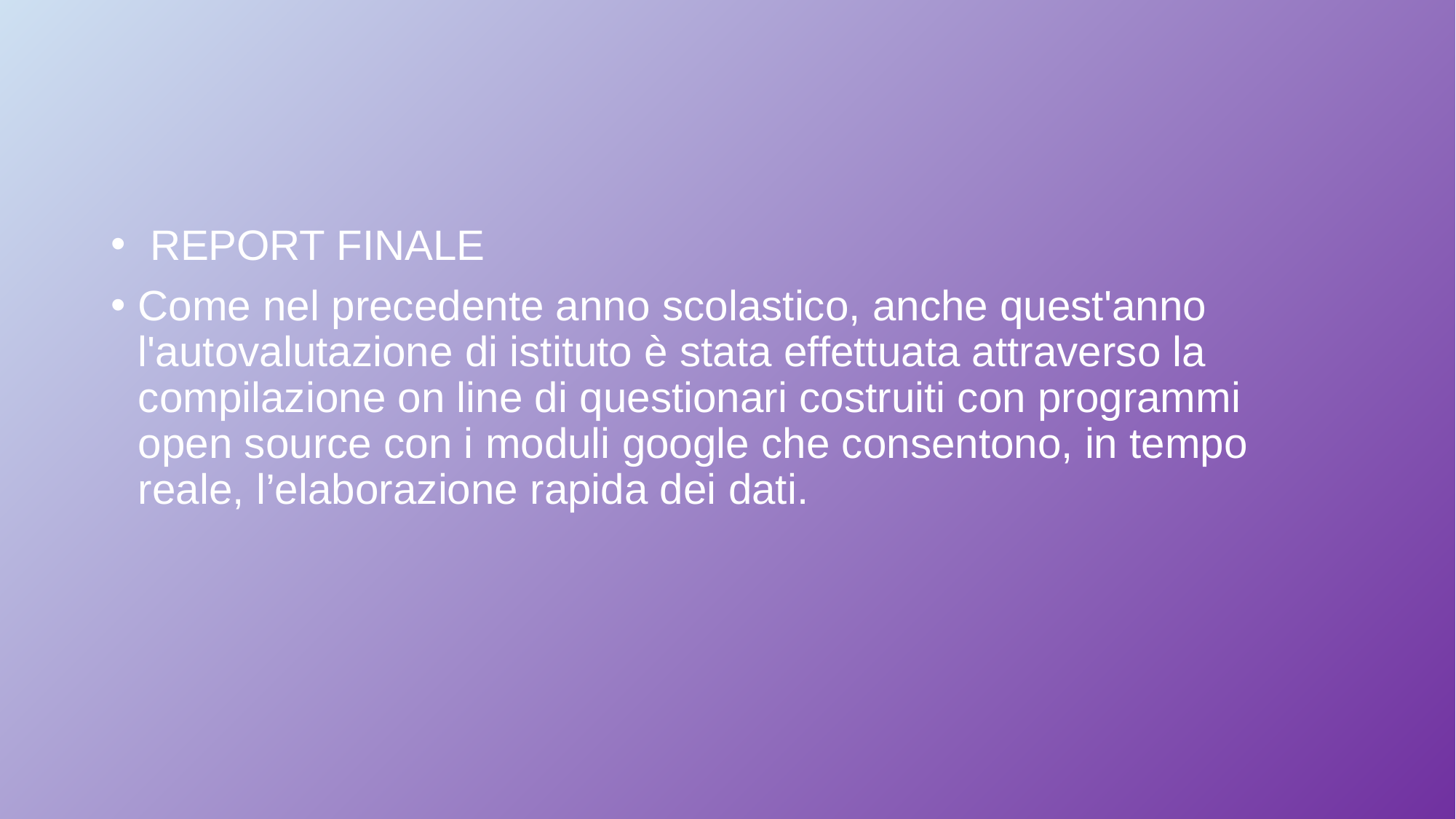

REPORT FINALE
Come nel precedente anno scolastico, anche quest'anno l'autovalutazione di istituto è stata effettuata attraverso la compilazione on line di questionari costruiti con programmi open source con i moduli google che consentono, in tempo reale, l’elaborazione rapida dei dati.